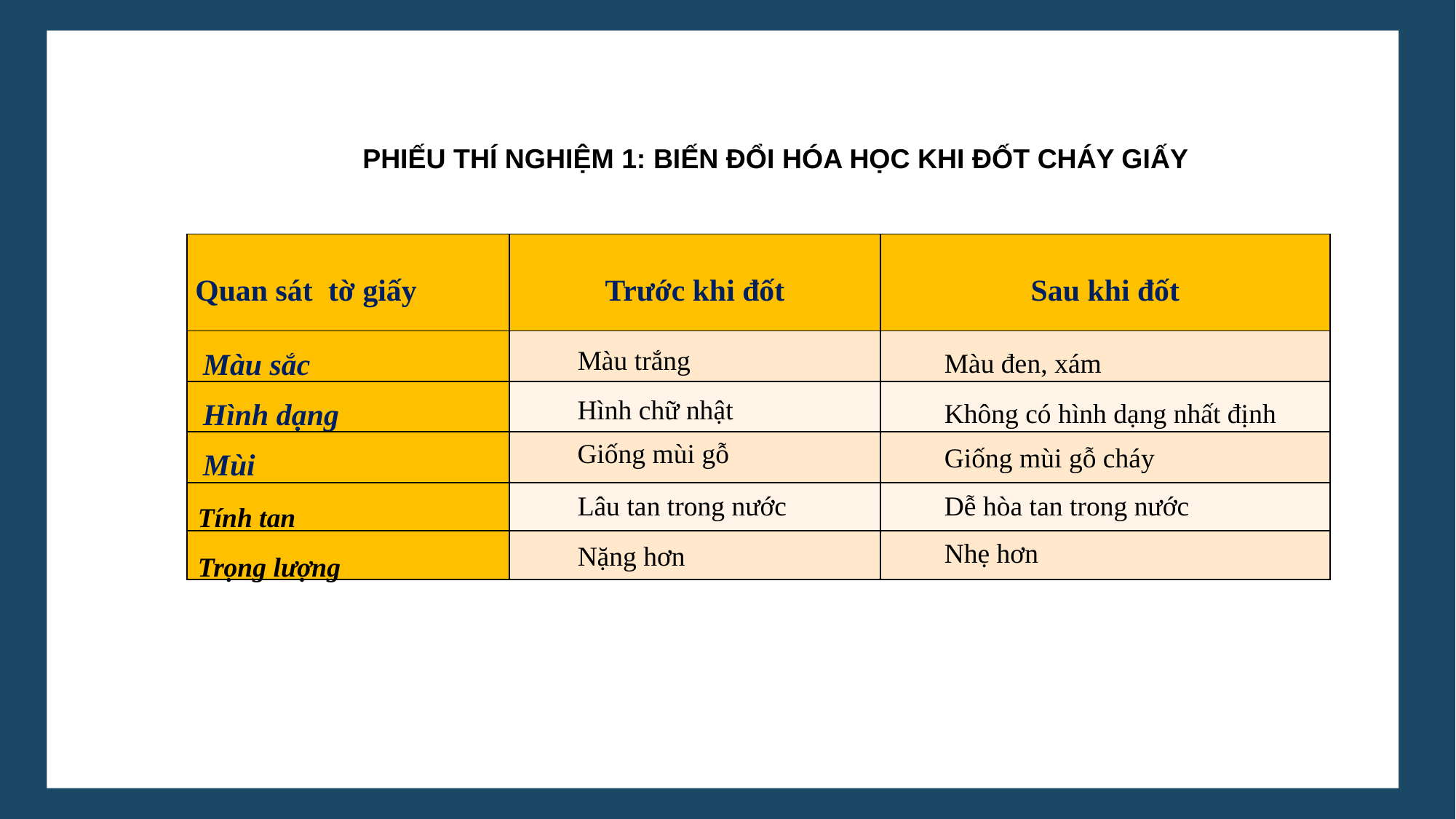

PHIẾU THÍ NGHIỆM 1: BIẾN ĐỔI HÓA HỌC KHI ĐỐT CHÁY GIẤY
| Quan sát tờ giấy | Trước khi đốt | Sau khi đốt |
| --- | --- | --- |
| Màu sắc |  |  |
| Hình dạng |  |  |
| Mùi |  |  |
|  |  |  |
|  |  |  |
Màu trắng
Màu đen, xám
Hình chữ nhật
Không có hình dạng nhất định
Giống mùi gỗ
Giống mùi gỗ cháy
Lâu tan trong nước
Dễ hòa tan trong nước
Tính tan
Nhẹ hơn
Nặng hơn
Trọng lượng